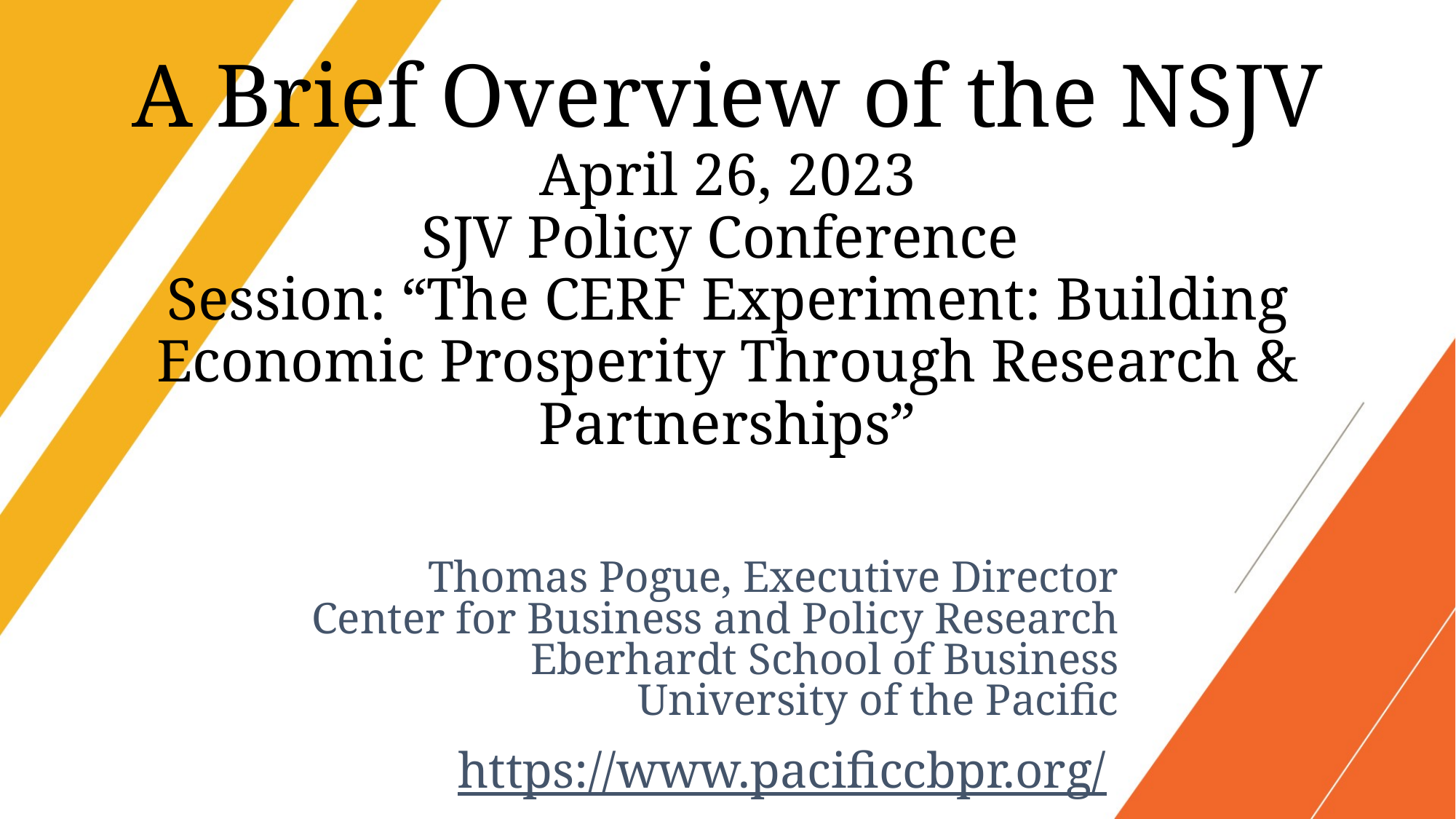

# A Brief Overview of the NSJV April 26, 2023 SJV Policy Conference Session: “The CERF Experiment: Building Economic Prosperity Through Research & Partnerships”
Thomas Pogue, Executive Director
Center for Business and Policy Research
Eberhardt School of Business
University of the Pacific

https://www.pacificcbpr.org/